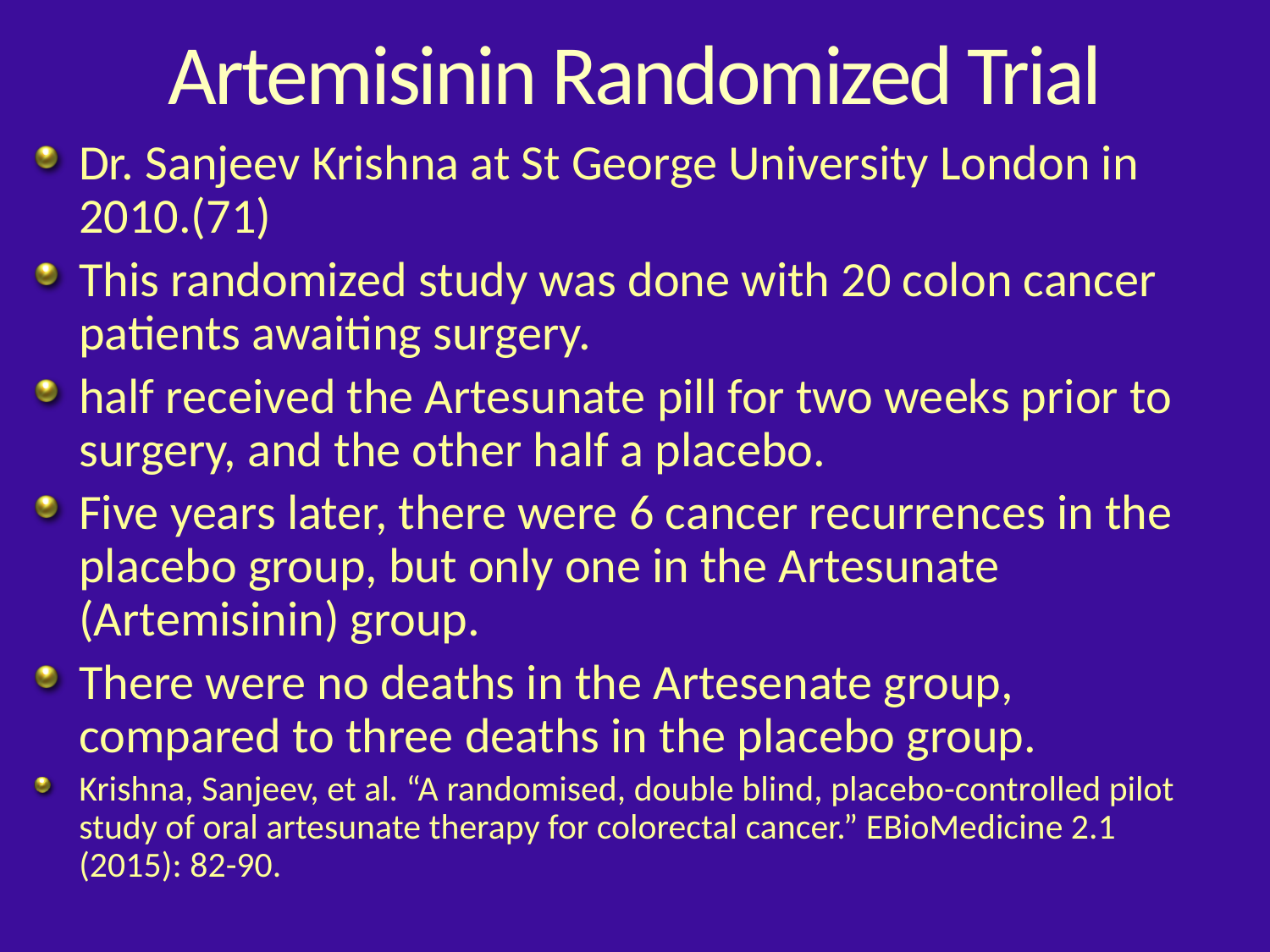

# Artemisinin Randomized Trial
Dr. Sanjeev Krishna at St George University London in 2010.(71)
This randomized study was done with 20 colon cancer patients awaiting surgery.
half received the Artesunate pill for two weeks prior to surgery, and the other half a placebo.
Five years later, there were 6 cancer recurrences in the placebo group, but only one in the Artesunate (Artemisinin) group.
There were no deaths in the Artesenate group, compared to three deaths in the placebo group.
Krishna, Sanjeev, et al. “A randomised, double blind, placebo-controlled pilot study of oral artesunate therapy for colorectal cancer.” EBioMedicine 2.1 (2015): 82-90.